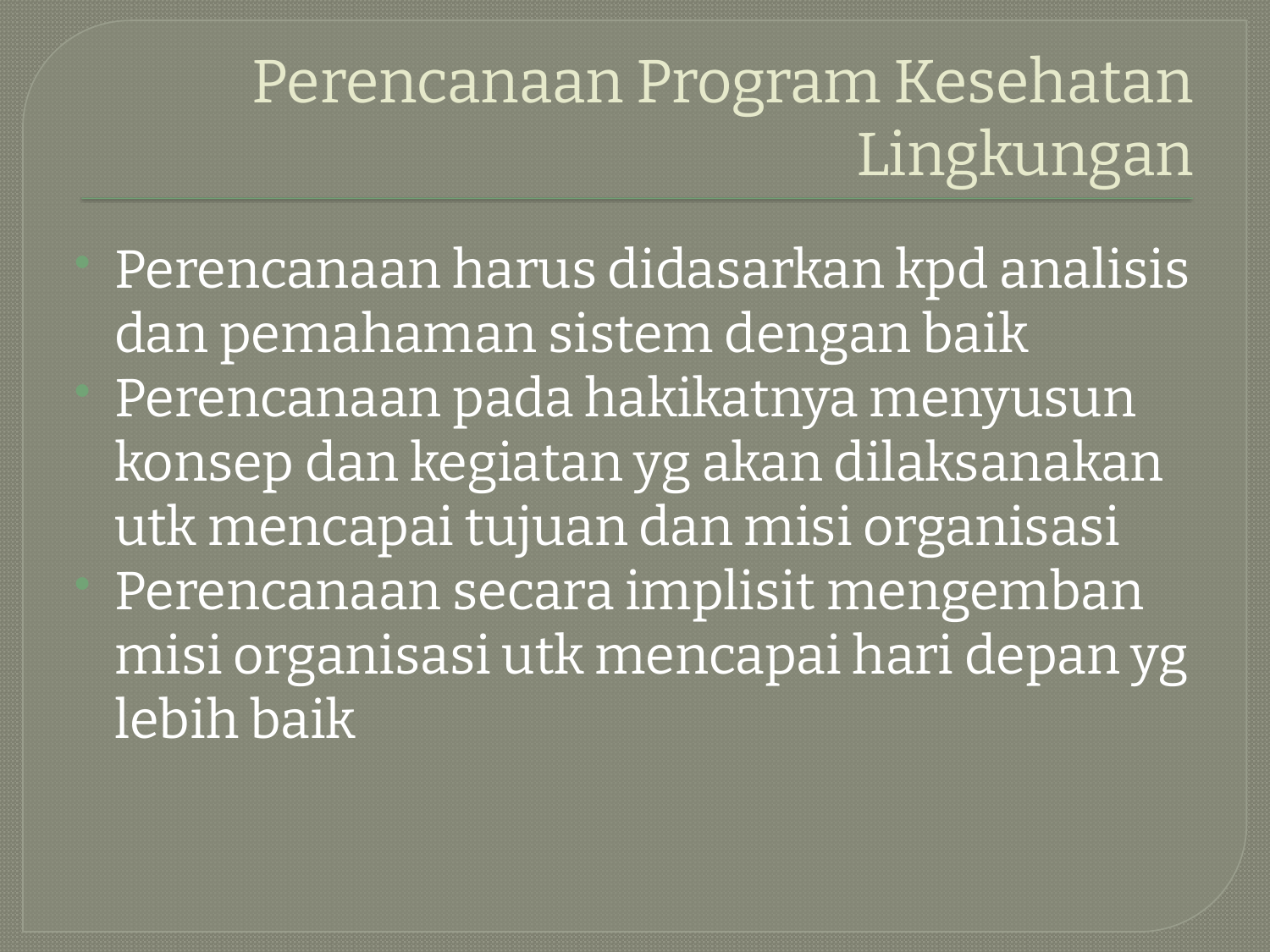

# Perencanaan Program Kesehatan Lingkungan
Perencanaan harus didasarkan kpd analisis dan pemahaman sistem dengan baik
Perencanaan pada hakikatnya menyusun konsep dan kegiatan yg akan dilaksanakan utk mencapai tujuan dan misi organisasi
Perencanaan secara implisit mengemban misi organisasi utk mencapai hari depan yg lebih baik